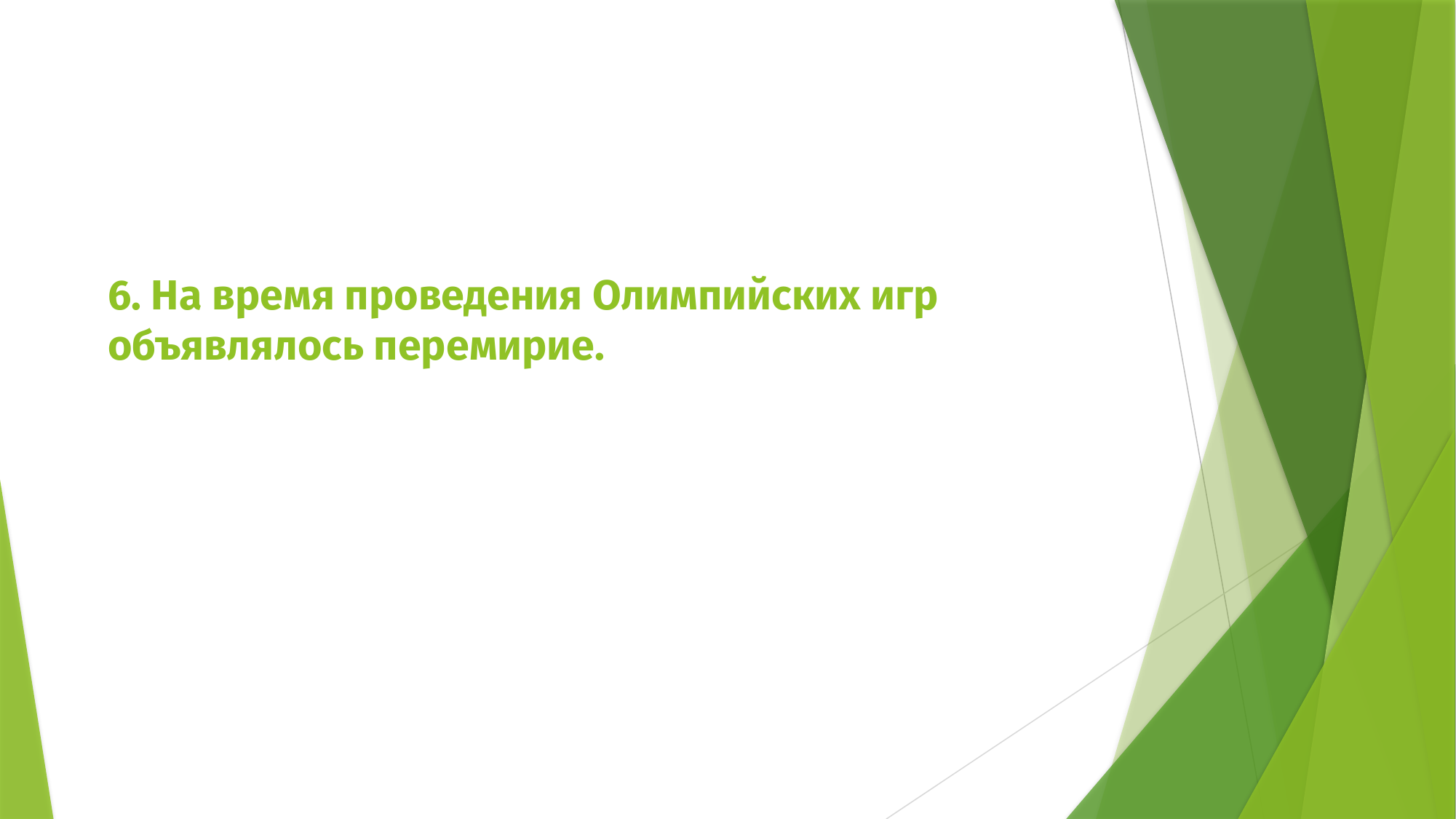

# 6. На время проведения Олимпийских игр объявлялось перемирие.